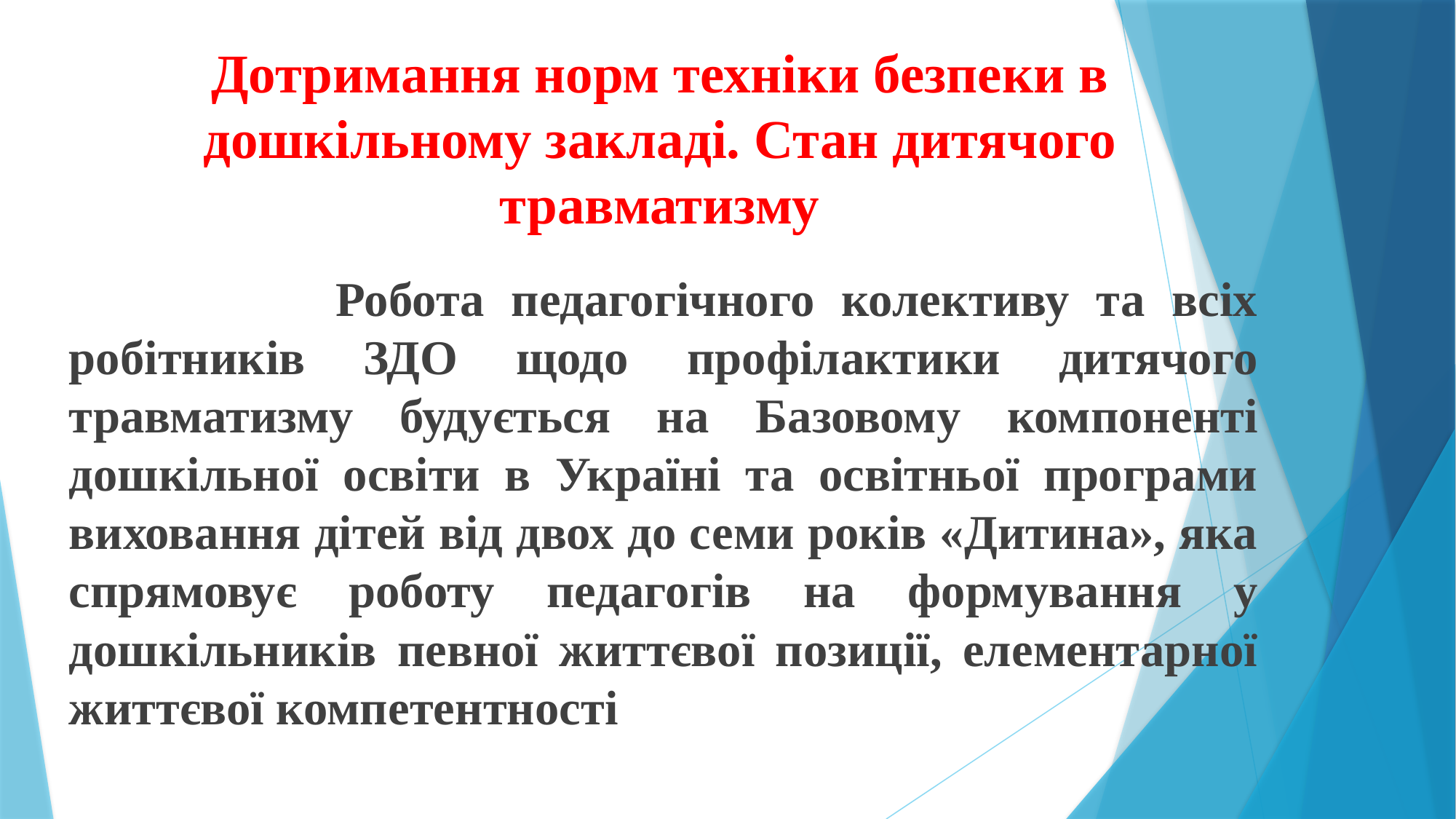

# Дотримання норм техніки безпеки в дошкільному закладі. Стан дитячого травматизму
          Робота педагогічного колективу та всіх робітників ЗДО щодо профілактики дитячого травматизму будується на Базовому компоненті дошкільної освіти в Україні та освітньої програми виховання дітей від двох до семи років «Дитина», яка спрямовує роботу педагогів на формування у дошкільників певної життєвої позиції, елементарної життєвої компетентності